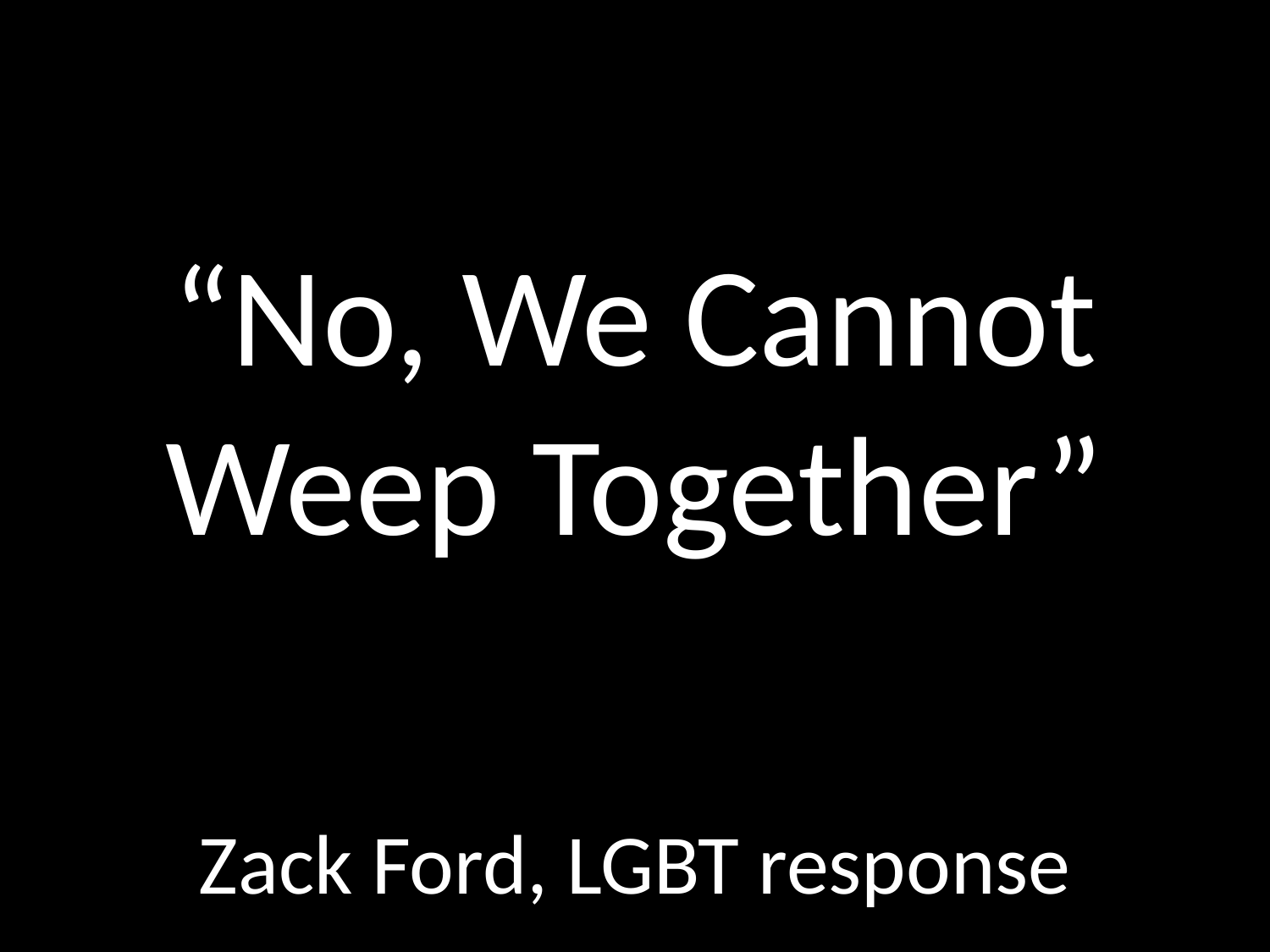

# “No, We Cannot Weep Together”
GOD
GOD
Zack Ford, LGBT response